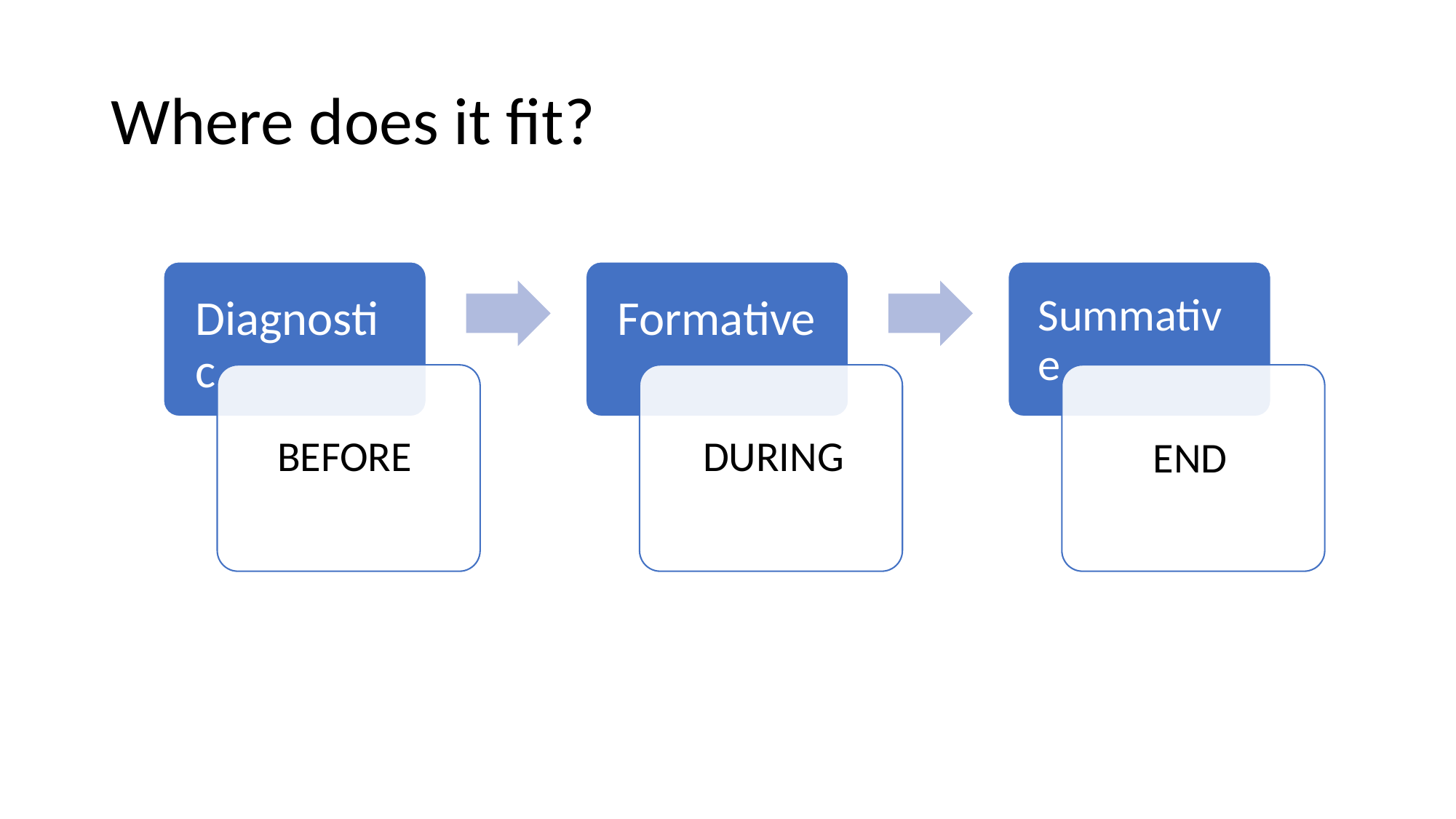

# Where does it fit?
Diagnostic

Formative

Summative
BEFORE
DURING
END